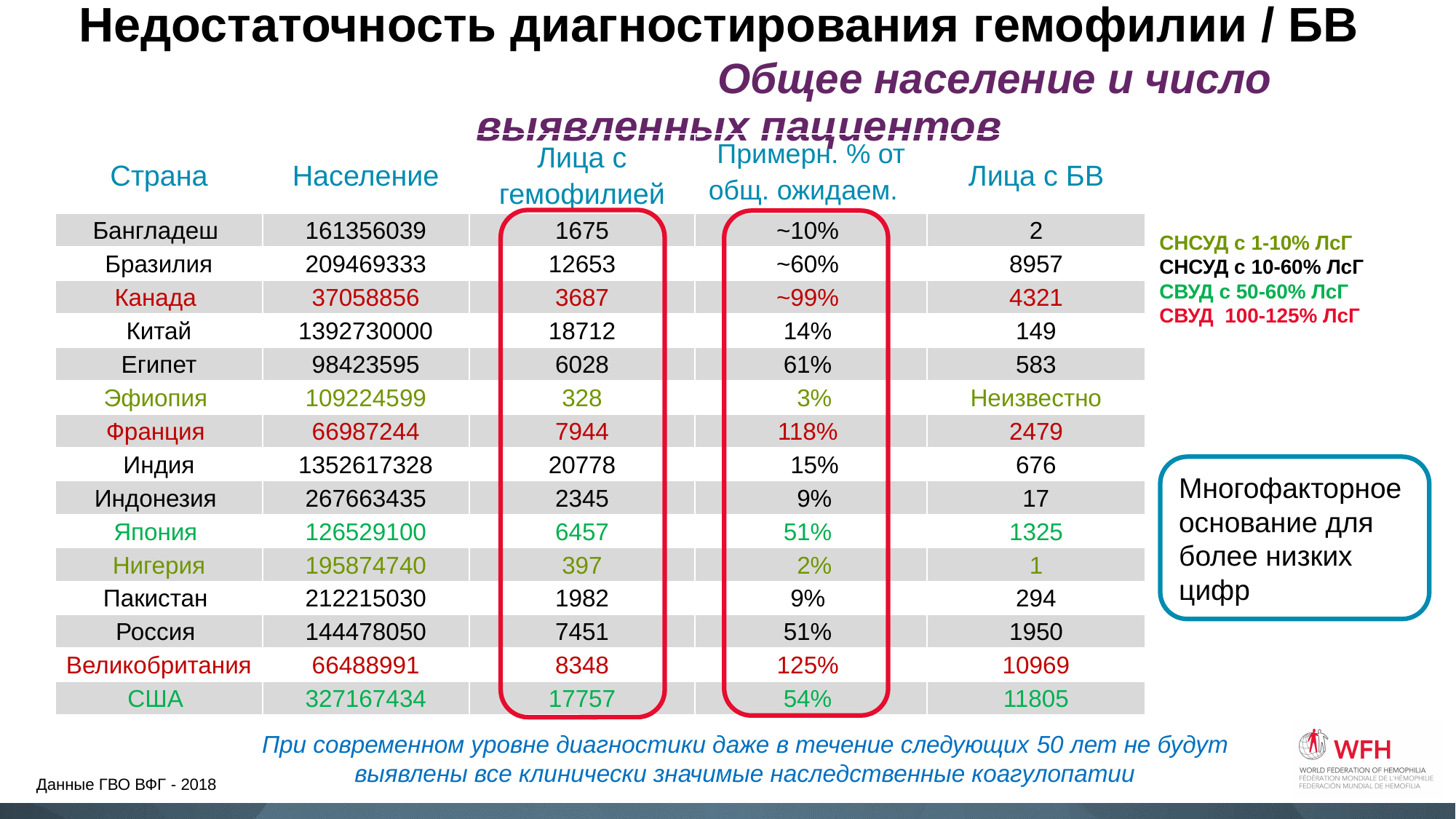

# Недостаточность диагностирования гемофилии / БВ                                          Общее население и число выявленных пациентов
| Страна | Население | Лица с гемофилией | Примерн. % от общ. ожидаем. | Лица с БВ |
| --- | --- | --- | --- | --- |
| Бангладеш | 161356039 | 1675 | ~10% | 2 |
| Бразилия | 209469333 | 12653 | ~60% | 8957 |
| Канада | 37058856 | 3687 | ~99% | 4321 |
| Китай | 1392730000 | 18712 | 14% | 149 |
| Египет | 98423595 | 6028 | 61% | 583 |
| Эфиопия | 109224599 | 328 | 3% | Неизвестно |
| Франция | 66987244 | 7944 | 118% | 2479 |
| Индия | 1352617328 | 20778 | 15% | 676 |
| Индонезия | 267663435 | 2345 | 9% | 17 |
| Япония | 126529100 | 6457 | 51% | 1325 |
| Нигерия | 195874740 | 397 | 2% | 1 |
| Пакистан | 212215030 | 1982 | 9% | 294 |
| Россия | 144478050 | 7451 | 51% | 1950 |
| Великобритания | 66488991 | 8348 | 125% | 10969 |
| США | 327167434 | 17757 | 54% | 11805 |

СНСУД с 1-10% ЛсГ
СНСУД с 10-60% ЛсГ
СВУД с 50-60% ЛсГ
СВУД  100-125% ЛсГ
Многофакторное основание для более низких цифр
При современном уровне диагностики даже в течение следующих 50 лет не будут выявлены все клинически значимые наследственные коагулопатии
Данные ГВО ВФГ - 2018